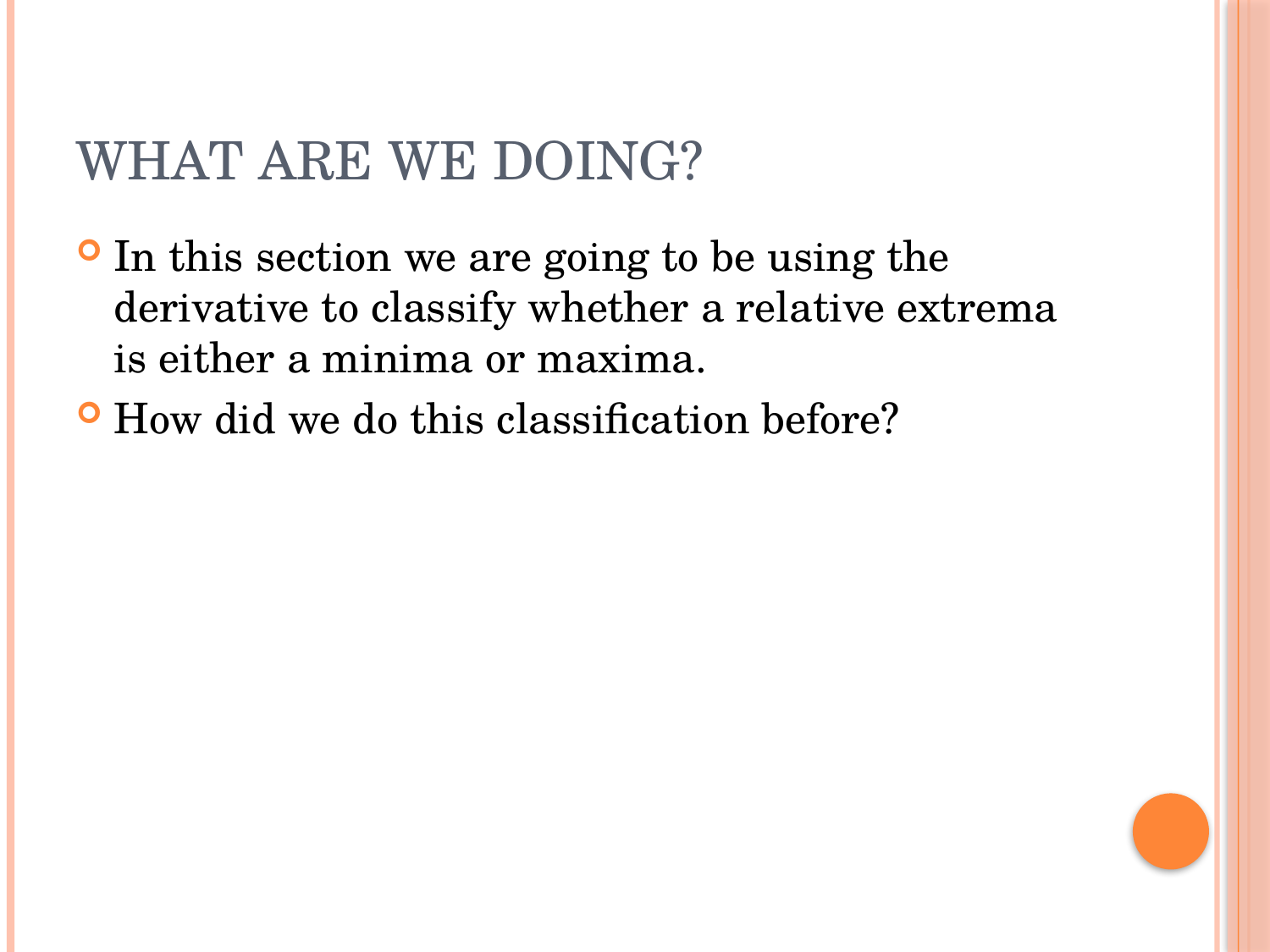

# What are we doing?
In this section we are going to be using the derivative to classify whether a relative extrema is either a minima or maxima.
How did we do this classification before?